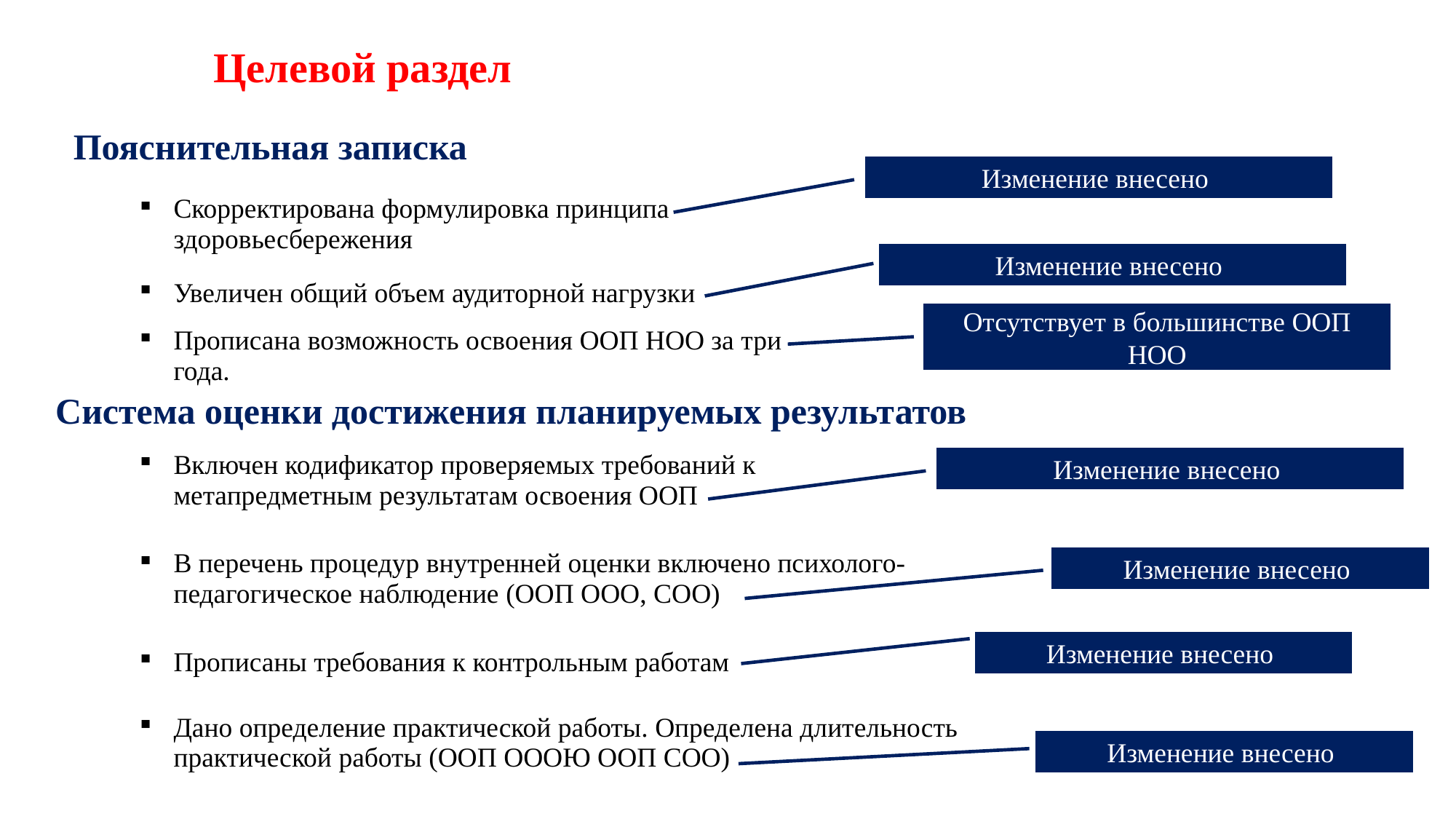

Целевой раздел
Пояснительная записка
Изменение внесено
| Скорректирована формулировка принципа здоровьесбережения |
| --- |
| Увеличен общий объем аудиторной нагрузки |
| Прописана возможность освоения ООП НОО за три года. |
Изменение внесено
Отсутствует в большинстве ООП НОО
Система оценки достижения планируемых результатов
Изменение внесено
| Включен кодификатор проверяемых требований к метапредметным результатам освоения ООП |
| --- |
| В перечень процедур внутренней оценки включено психолого- педагогическое наблюдение (ООП ООО, СОО) |
| Прописаны требования к контрольным работам |
| Дано определение практической работы. Определена длительность практической работы (ООП ОООЮ ООП СОО) |
Изменение внесено
Изменение внесено
Изменение внесено